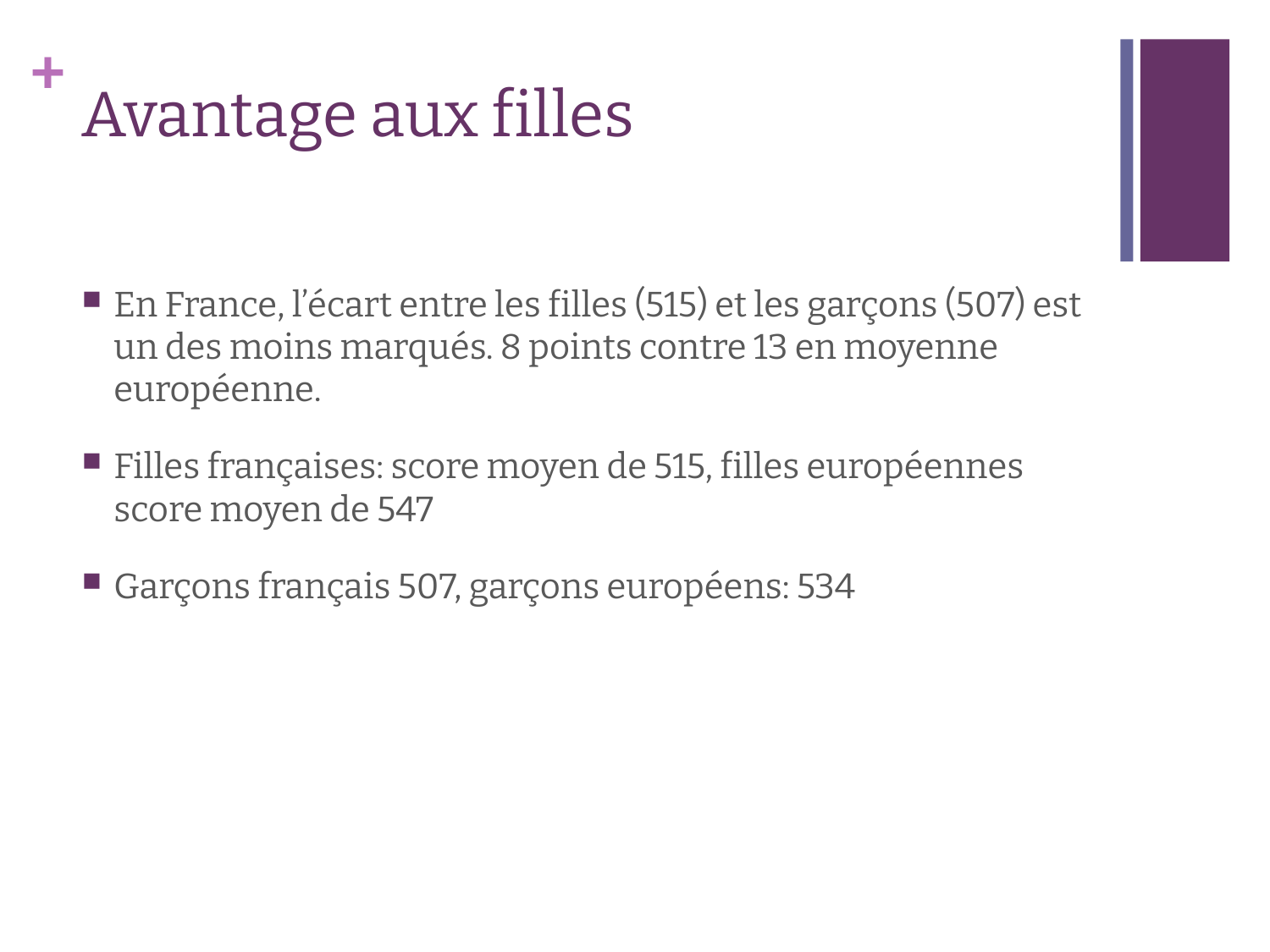

# Avantage aux filles
En France, l’écart entre les filles (515) et les garçons (507) est un des moins marqués. 8 points contre 13 en moyenne européenne.
Filles françaises: score moyen de 515, filles européennes score moyen de 547
Garçons français 507, garçons européens: 534